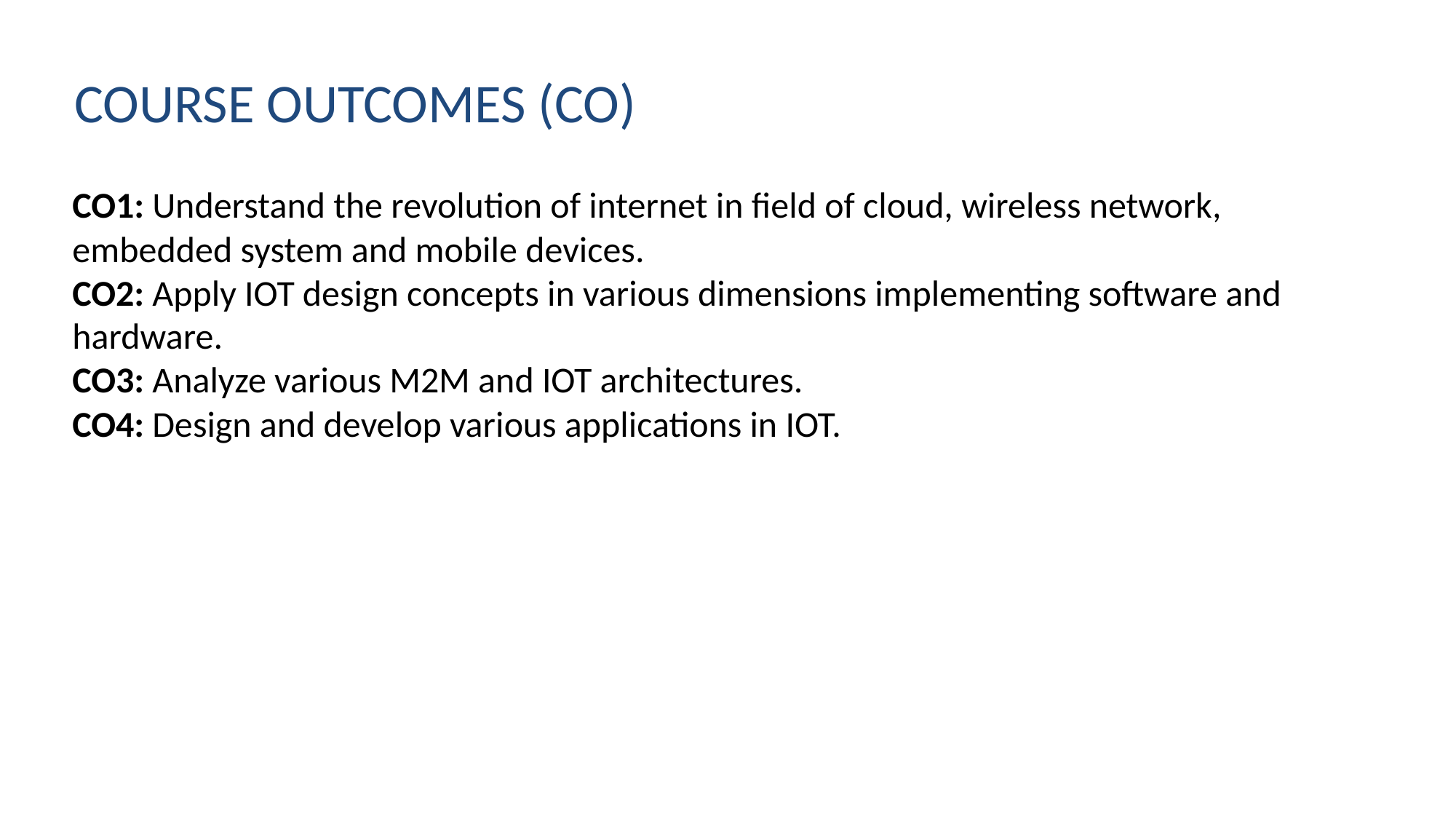

Course outcomes (CO)
# Course outcomes (CO)
CO1: Understand the revolution of internet in field of cloud, wireless network, embedded system and mobile devices.
CO2: Apply IOT design concepts in various dimensions implementing software and hardware.
CO3: Analyze various M2M and IOT architectures.
CO4: Design and develop various applications in IOT.